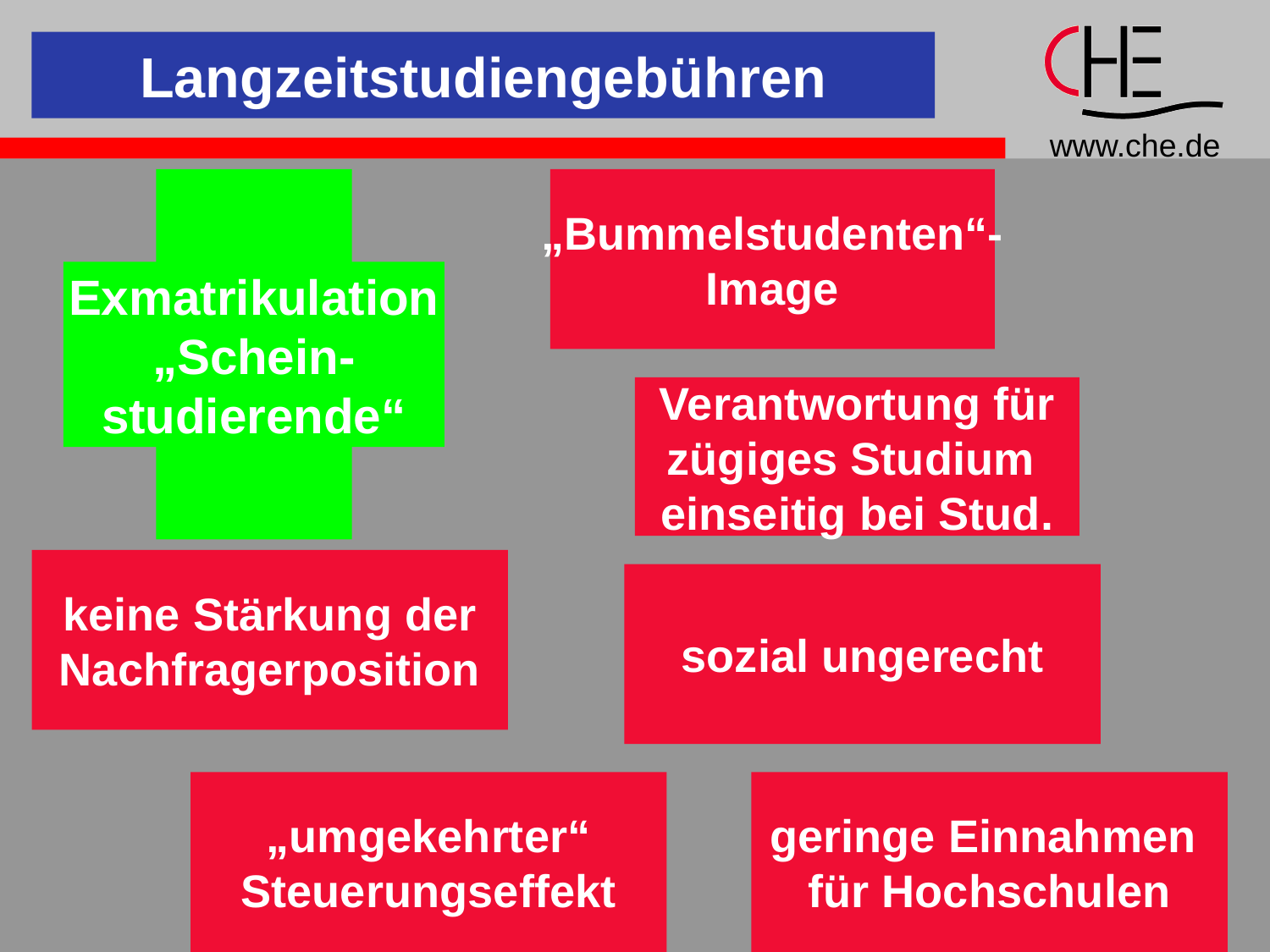

Langzeitstudiengebühren
Exmatrikulation
„Schein-
studierende“
„Bummelstudenten“-
Image
Verantwortung für
zügiges Studium
einseitig bei Stud.
keine Stärkung der
Nachfragerposition
sozial ungerecht
„umgekehrter“
Steuerungseffekt
geringe Einnahmen
für Hochschulen
16